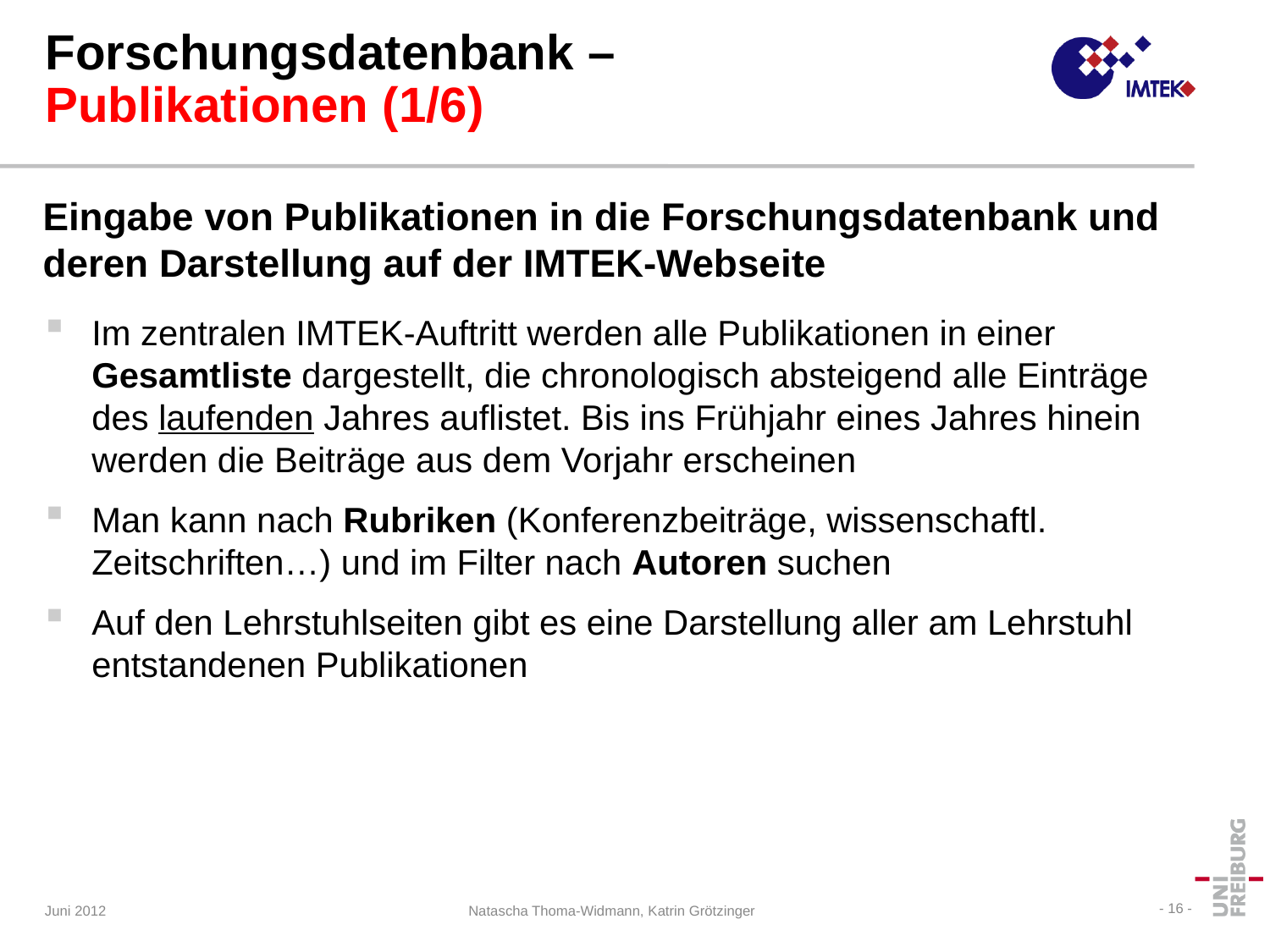

# Forschungsdatenbank – Publikationen (1/6)
Eingabe von Publikationen in die Forschungsdatenbank und deren Darstellung auf der IMTEK-Webseite
Im zentralen IMTEK-Auftritt werden alle Publikationen in einer Gesamtliste dargestellt, die chronologisch absteigend alle Einträge des laufenden Jahres auflistet. Bis ins Frühjahr eines Jahres hinein werden die Beiträge aus dem Vorjahr erscheinen
Man kann nach Rubriken (Konferenzbeiträge, wissenschaftl. Zeitschriften…) und im Filter nach Autoren suchen
Auf den Lehrstuhlseiten gibt es eine Darstellung aller am Lehrstuhl entstandenen Publikationen
Juni 2012
- 16 -
Natascha Thoma-Widmann, Katrin Grötzinger